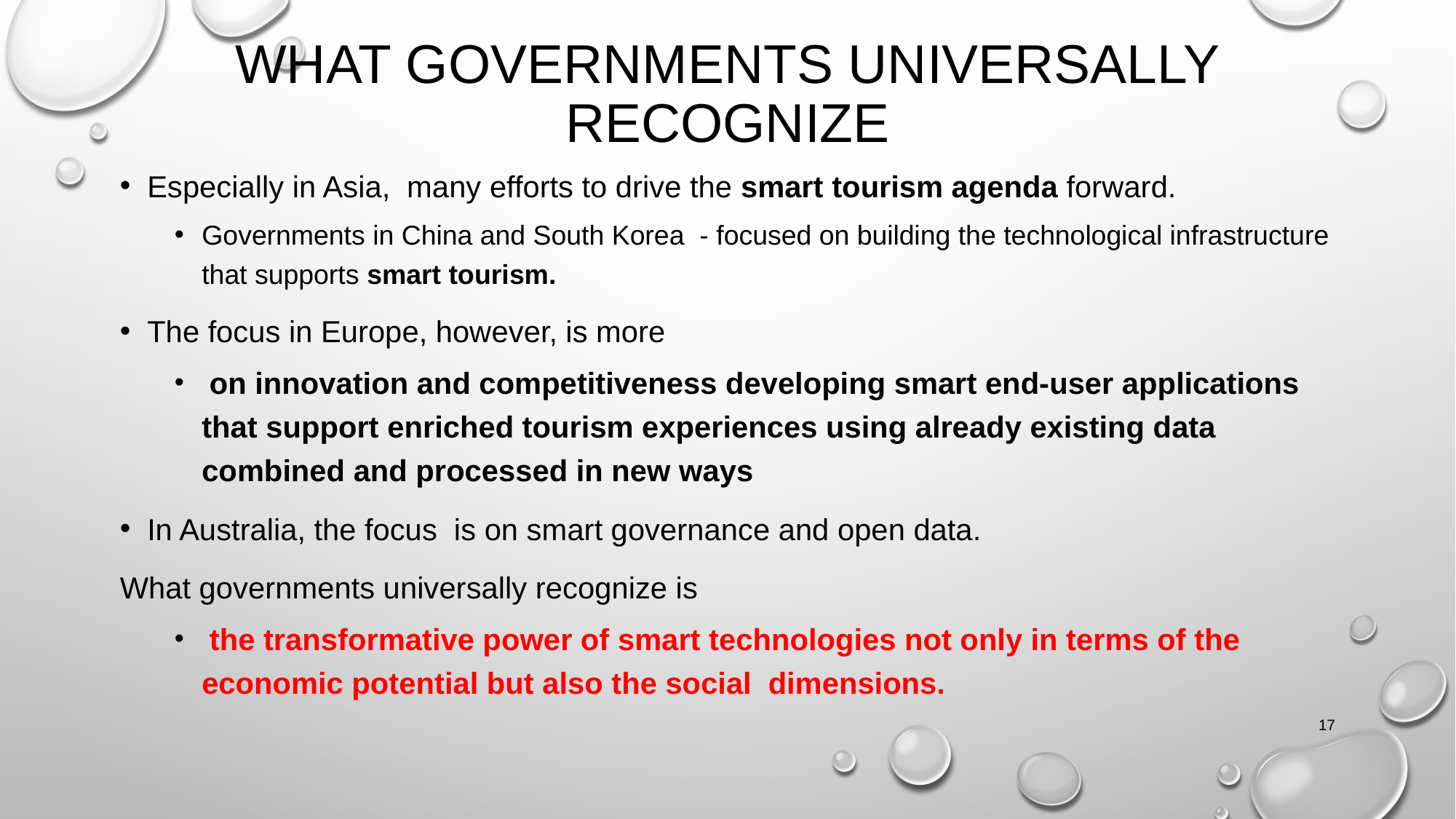

# What governments universally recognize
Especially in Asia,  many efforts to drive the smart tourism agenda forward.
Governments in China and South Korea  - focused on building the technological infrastructure that supports smart tourism.
The focus in Europe, however, is more
 on innovation and competitiveness developing smart end-user applications that support enriched tourism experiences using already existing data combined and processed in new ways
In Australia, the focus  is on smart governance and open data.
What governments universally recognize is
 the transformative power of smart technologies not only in terms of the economic potential but also the social  dimensions.
17